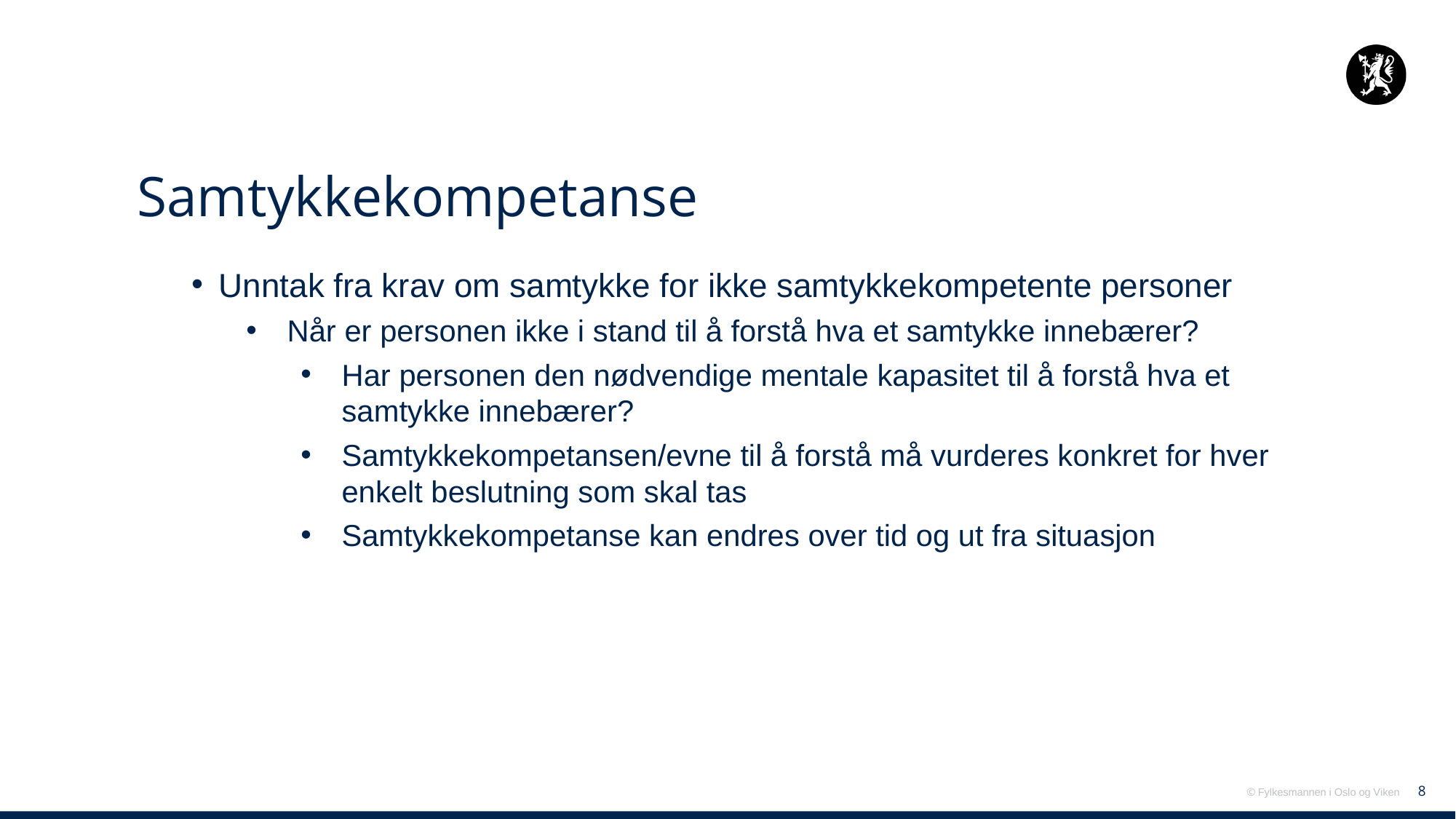

# Samtykkekompetanse
Unntak fra krav om samtykke for ikke samtykkekompetente personer
Når er personen ikke i stand til å forstå hva et samtykke innebærer?
Har personen den nødvendige mentale kapasitet til å forstå hva et samtykke innebærer?
Samtykkekompetansen/evne til å forstå må vurderes konkret for hver enkelt beslutning som skal tas
Samtykkekompetanse kan endres over tid og ut fra situasjon